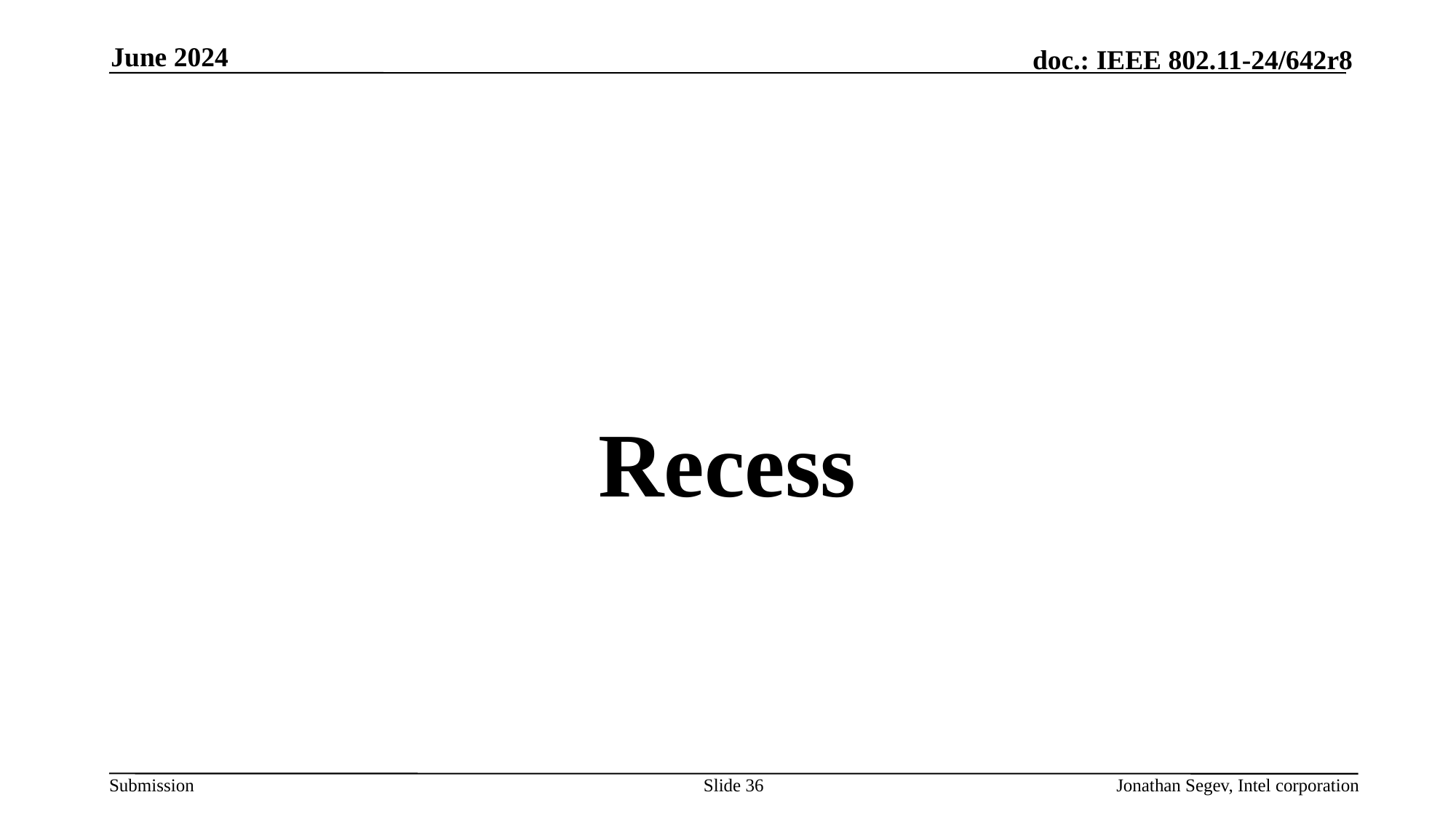

June 2024
#

Recess
Slide 36
Jonathan Segev, Intel corporation